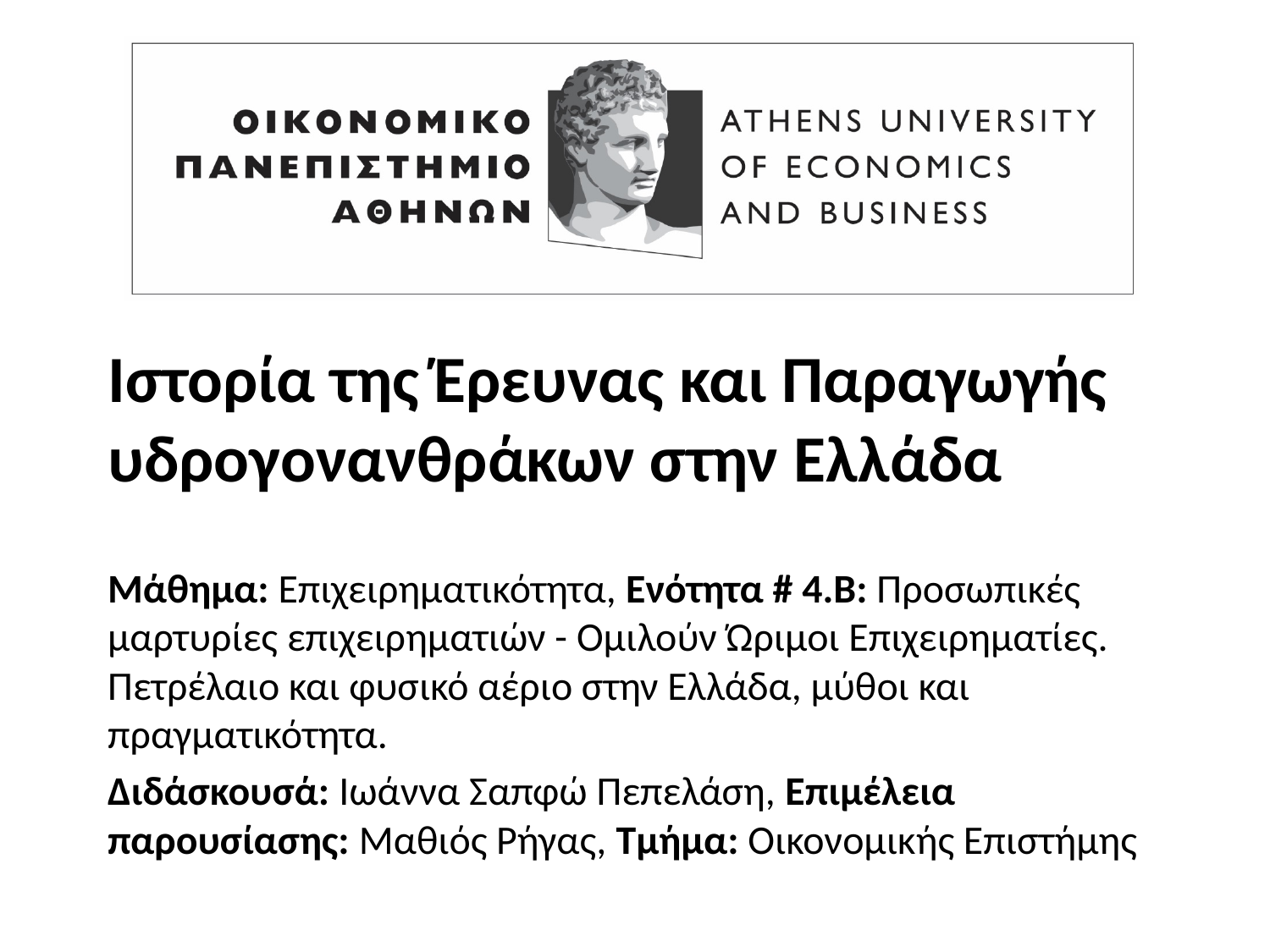

# Ιστορία της Έρευνας και Παραγωγής υδρογονανθράκων στην Ελλάδα
Μάθημα: Επιχειρηματικότητα, Ενότητα # 4.Β: Προσωπικές μαρτυρίες επιχειρηματιών - Ομιλούν Ώριμοι Επιχειρηματίες. Πετρέλαιο και φυσικό αέριο στην Ελλάδα, μύθοι και πραγματικότητα.
Διδάσκουσά: Ιωάννα Σαπφώ Πεπελάση, Επιμέλεια παρουσίασης: Μαθιός Ρήγας, Τμήμα: Οικονομικής Επιστήμης